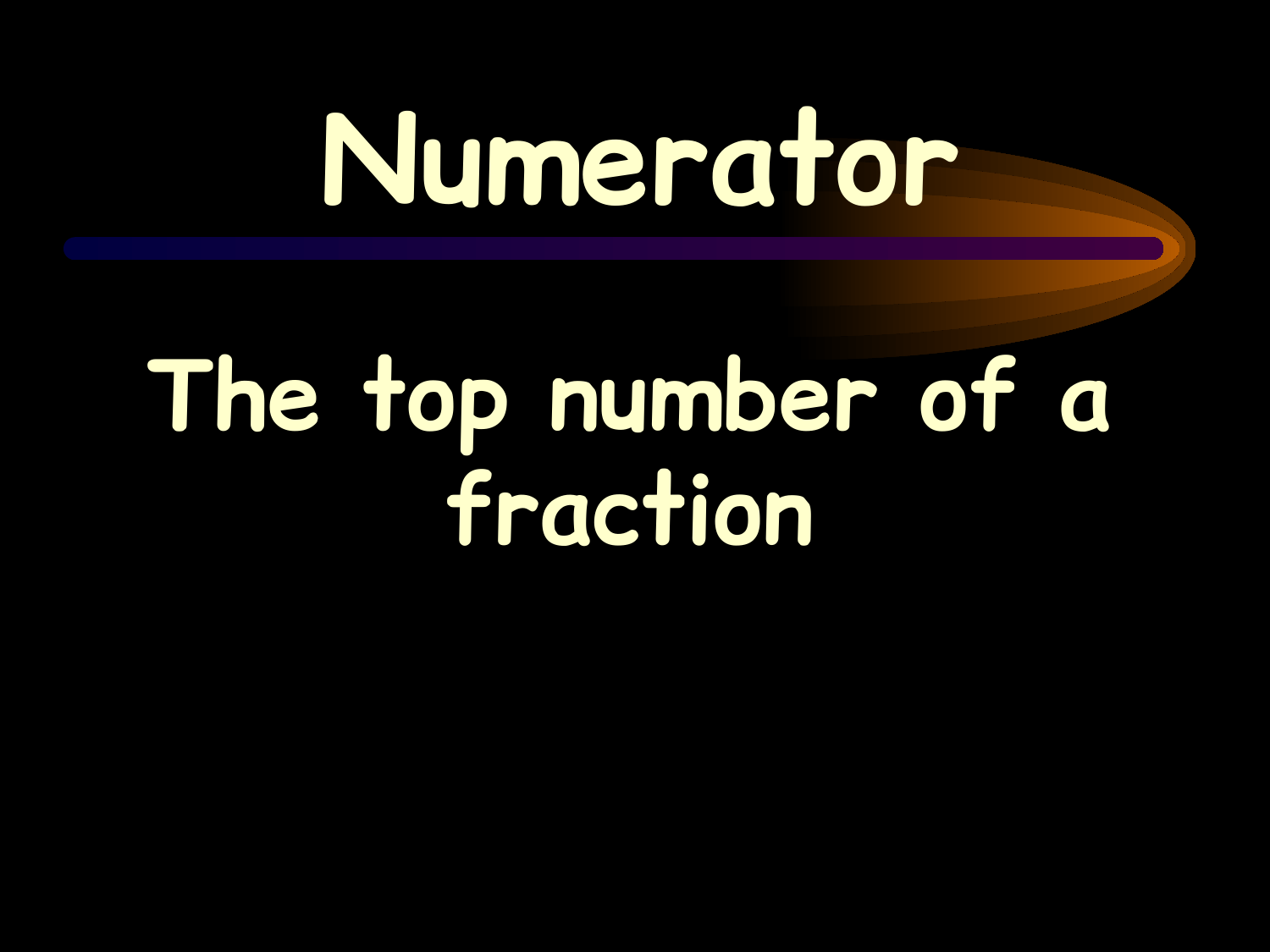

Numerator
The top number of a fraction